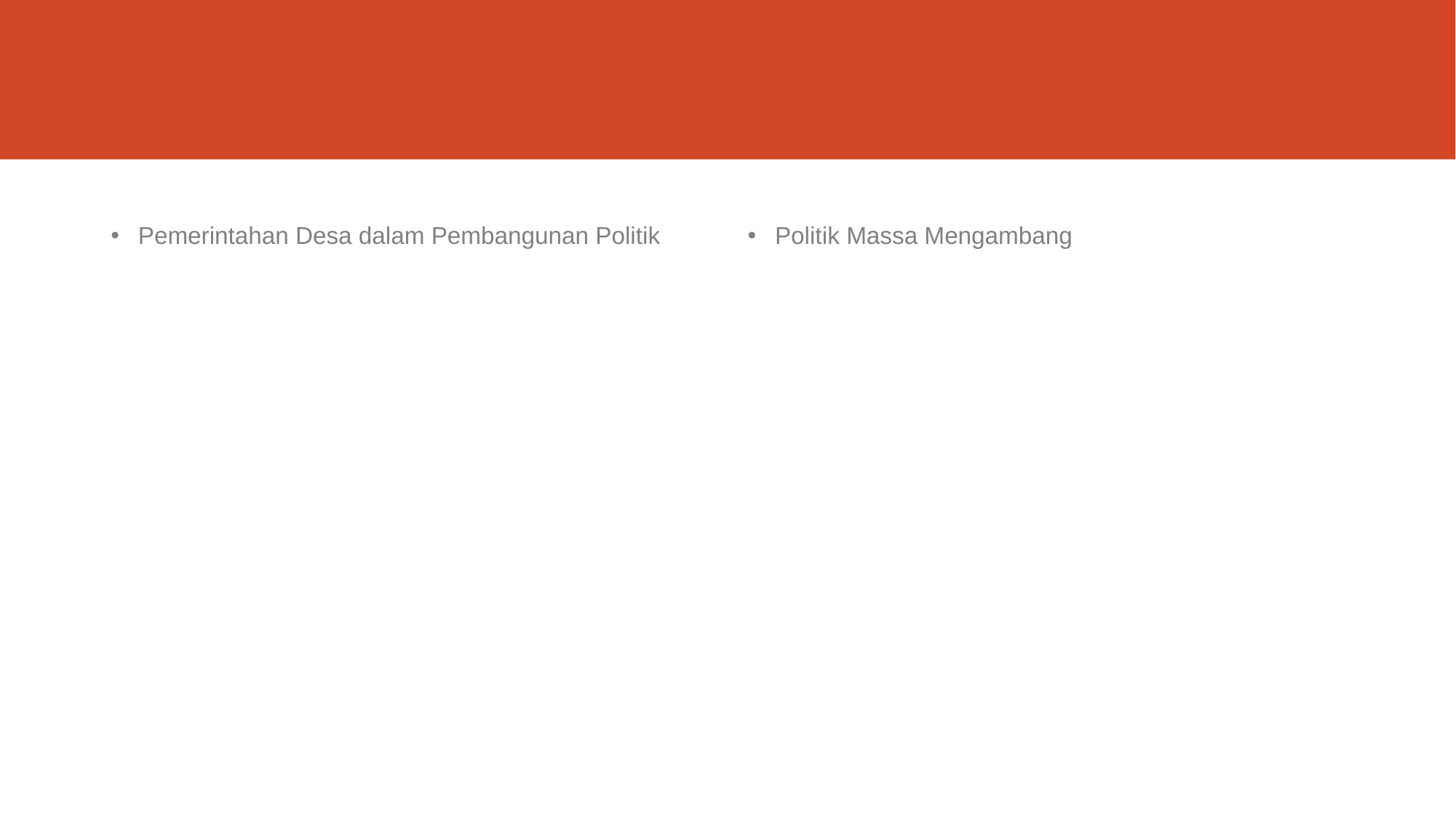

#
Pemerintahan Desa dalam Pembangunan Politik
Politik Massa Mengambang